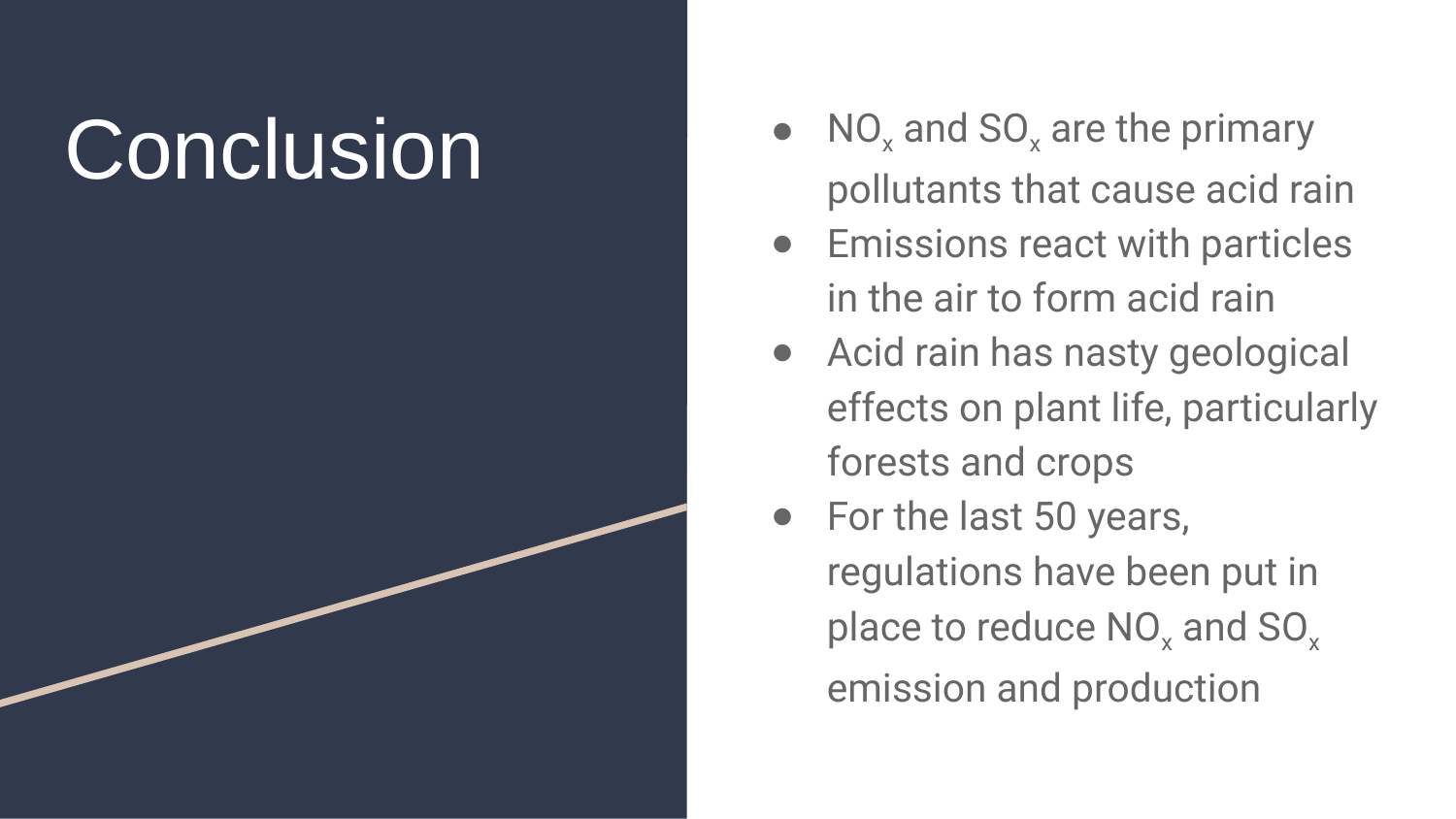

# Conclusion
NOx and SOx are the primary pollutants that cause acid rain
Emissions react with particles in the air to form acid rain
Acid rain has nasty geological effects on plant life, particularly forests and crops
For the last 50 years, regulations have been put in place to reduce NOx and SOx emission and production